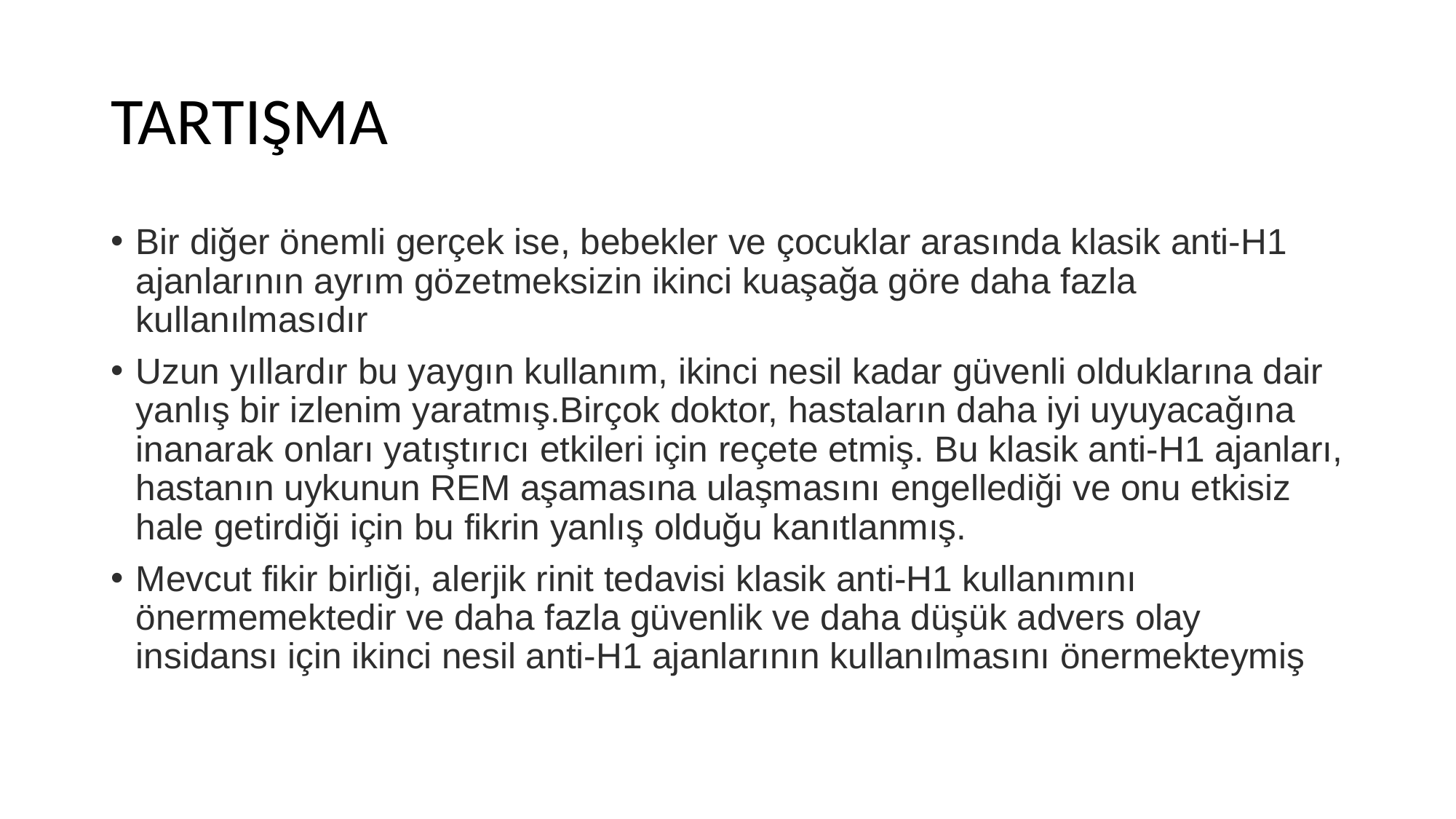

# TARTIŞMA
Bir diğer önemli gerçek ise, bebekler ve çocuklar arasında klasik anti-H1 ajanlarının ayrım gözetmeksizin ikinci kuaşağa göre daha fazla kullanılmasıdır
Uzun yıllardır bu yaygın kullanım, ikinci nesil kadar güvenli olduklarına dair yanlış bir izlenim yaratmış.Birçok doktor, hastaların daha iyi uyuyacağına inanarak onları yatıştırıcı etkileri için reçete etmiş. Bu klasik anti-H1 ajanları, hastanın uykunun REM aşamasına ulaşmasını engellediği ve onu etkisiz hale getirdiği için bu fikrin yanlış olduğu kanıtlanmış.
Mevcut fikir birliği, alerjik rinit tedavisi klasik anti-H1 kullanımını önermemektedir ve daha fazla güvenlik ve daha düşük advers olay insidansı için ikinci nesil anti-H1 ajanlarının kullanılmasını önermekteymiş